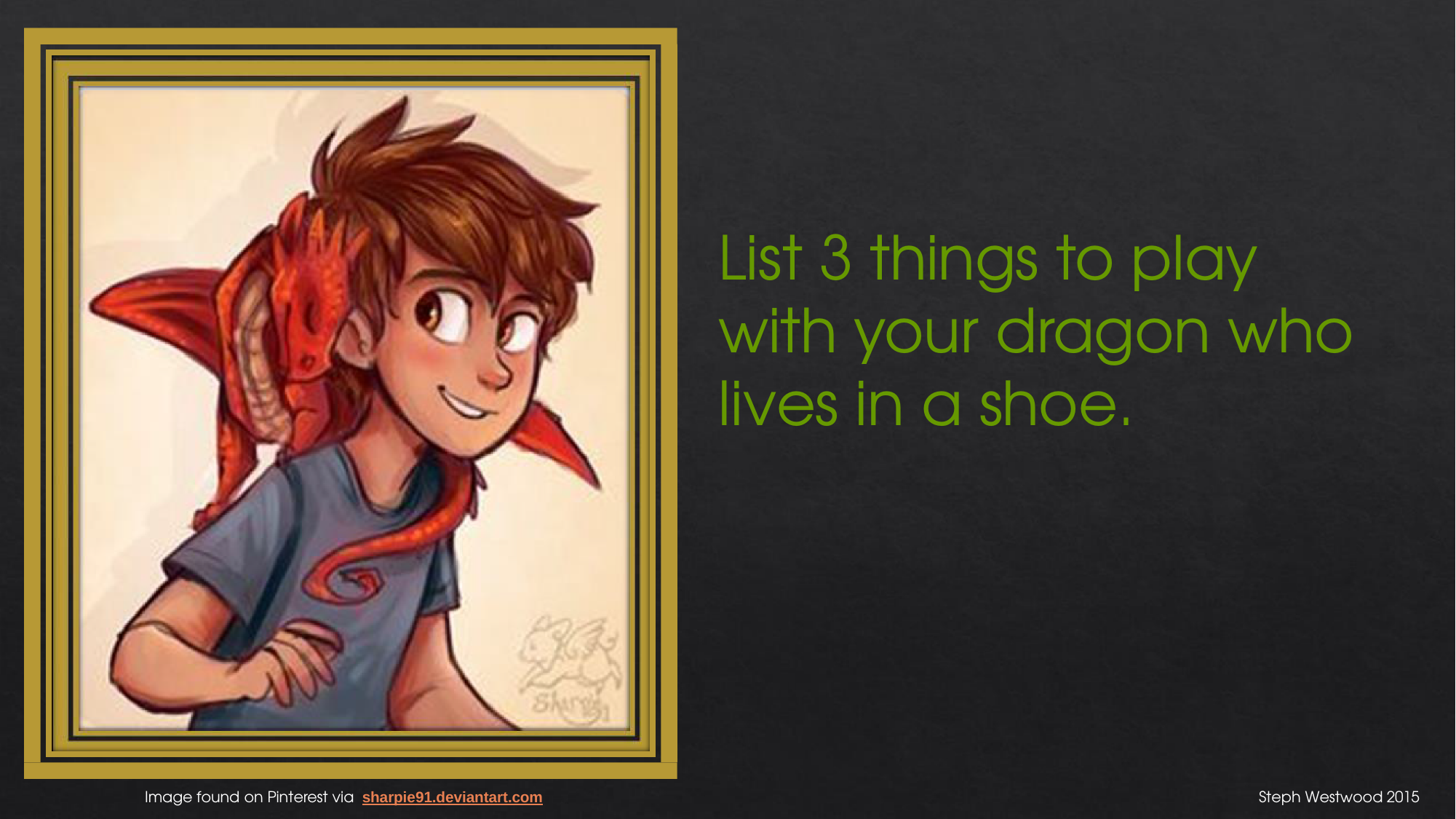

List 3 things to play with your dragon who lives in a shoe.

Image found on Pinterest via  sharpie91.deviantart.com
Steph Westwood 2015